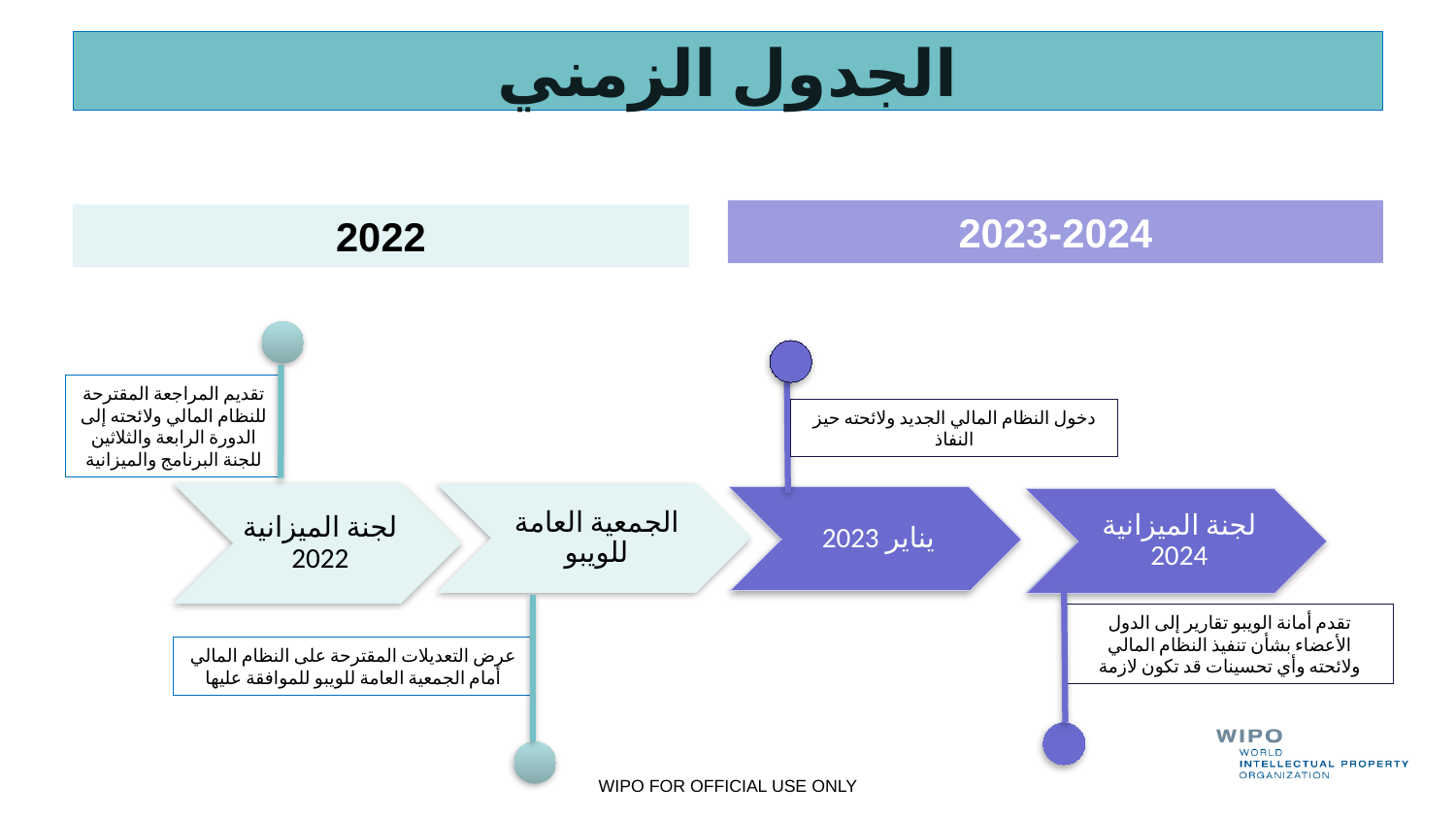

# الجدول الزمني

2023-2024
2022

لجنة الميزانية 2022
الجمعية العامة للويبو
يناير 2023
لجنة الميزانية 2024
تقديم المراجعة المقترحة للنظام المالي ولائحته إلى الدورة الرابعة والثلاثين للجنة البرنامج والميزانية
دخول النظام المالي الجديد ولائحته حيز النفاذ
تقدم أمانة الويبو تقارير إلى الدول الأعضاء بشأن تنفيذ النظام المالي ولائحته وأي تحسينات قد تكون لازمة
عرض التعديلات المقترحة على النظام المالي أمام الجمعية العامة للويبو للموافقة عليها